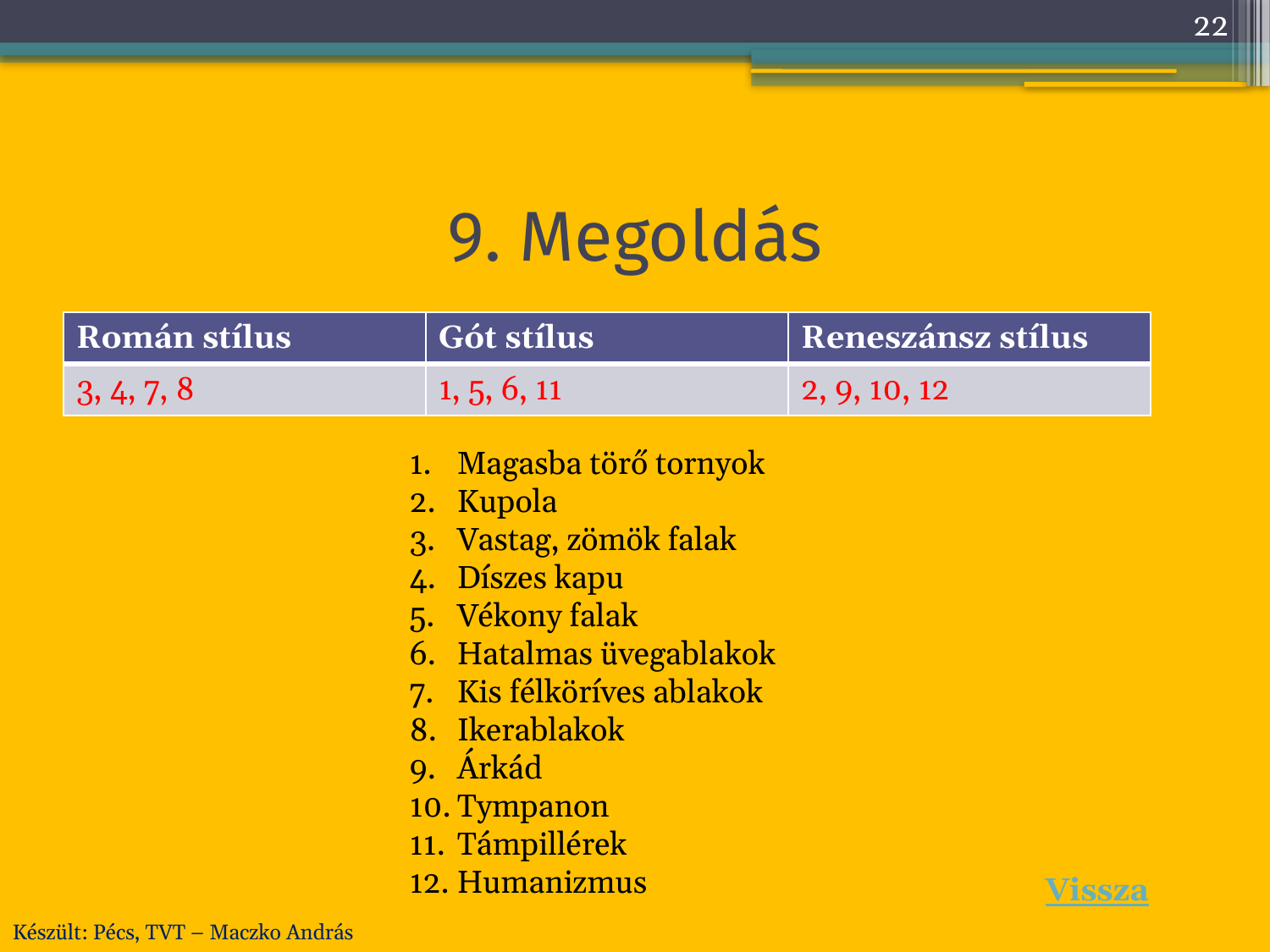

22
# 9. Megoldás
| Román stílus | Gót stílus | Reneszánsz stílus |
| --- | --- | --- |
| 3, 4, 7, 8 | 1, 5, 6, 11 | 2, 9, 10, 12 |
Magasba törő tornyok
Kupola
Vastag, zömök falak
Díszes kapu
Vékony falak
Hatalmas üvegablakok
Kis félköríves ablakok
Ikerablakok
Árkád
Tympanon
Támpillérek
Humanizmus
Vissza
Készült: Pécs, TVT – Maczko András